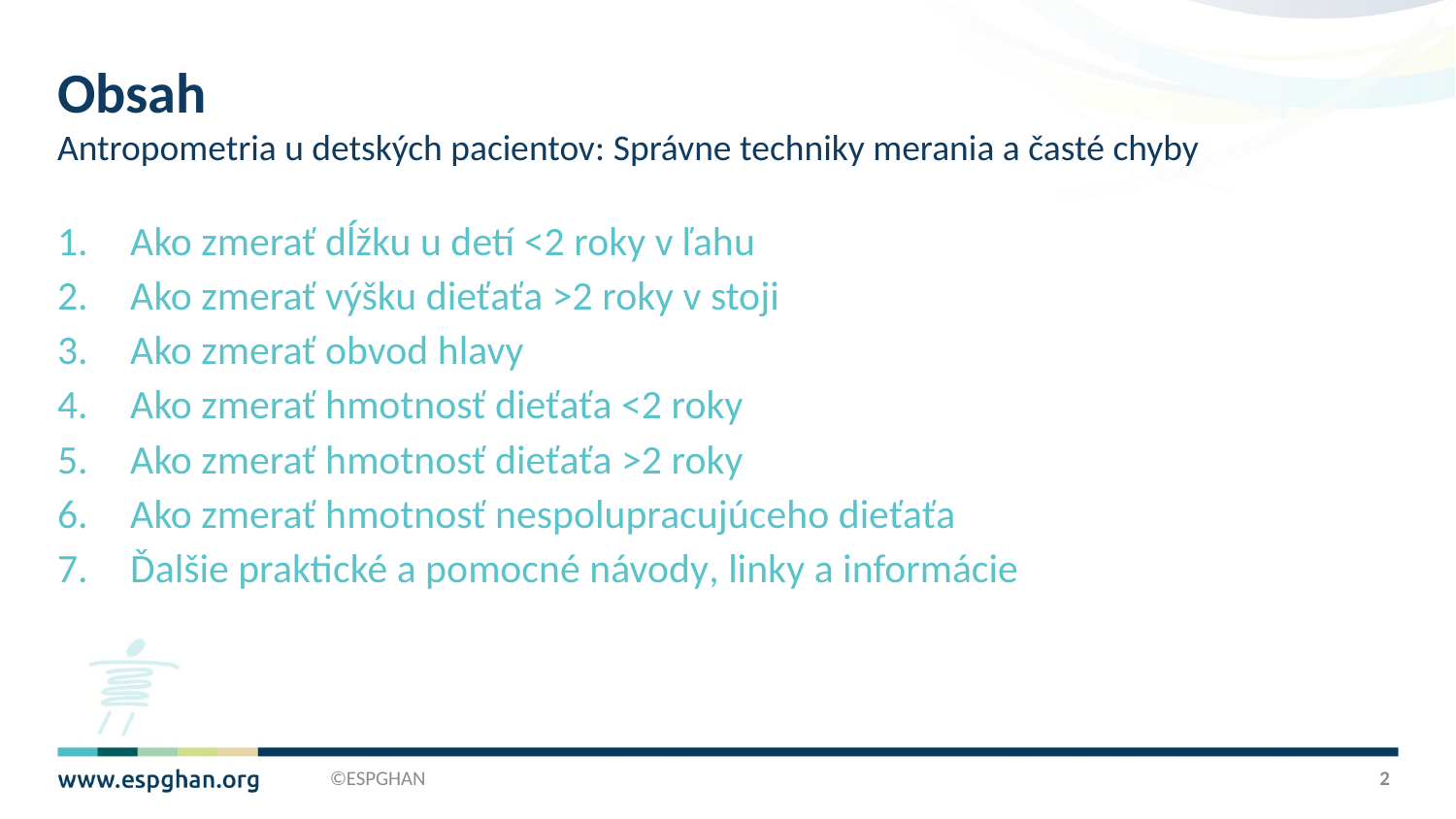

# Obsah Antropometria u detských pacientov: Správne techniky merania a časté chyby
Ako zmerať dĺžku u detí <2 roky v ľahu
Ako zmerať výšku dieťaťa >2 roky v stoji
Ako zmerať obvod hlavy
Ako zmerať hmotnosť dieťaťa <2 roky
Ako zmerať hmotnosť dieťaťa >2 roky
Ako zmerať hmotnosť nespolupracujúceho dieťaťa
Ďalšie praktické a pomocné návody, linky a informácie
©ESPGHAN
2